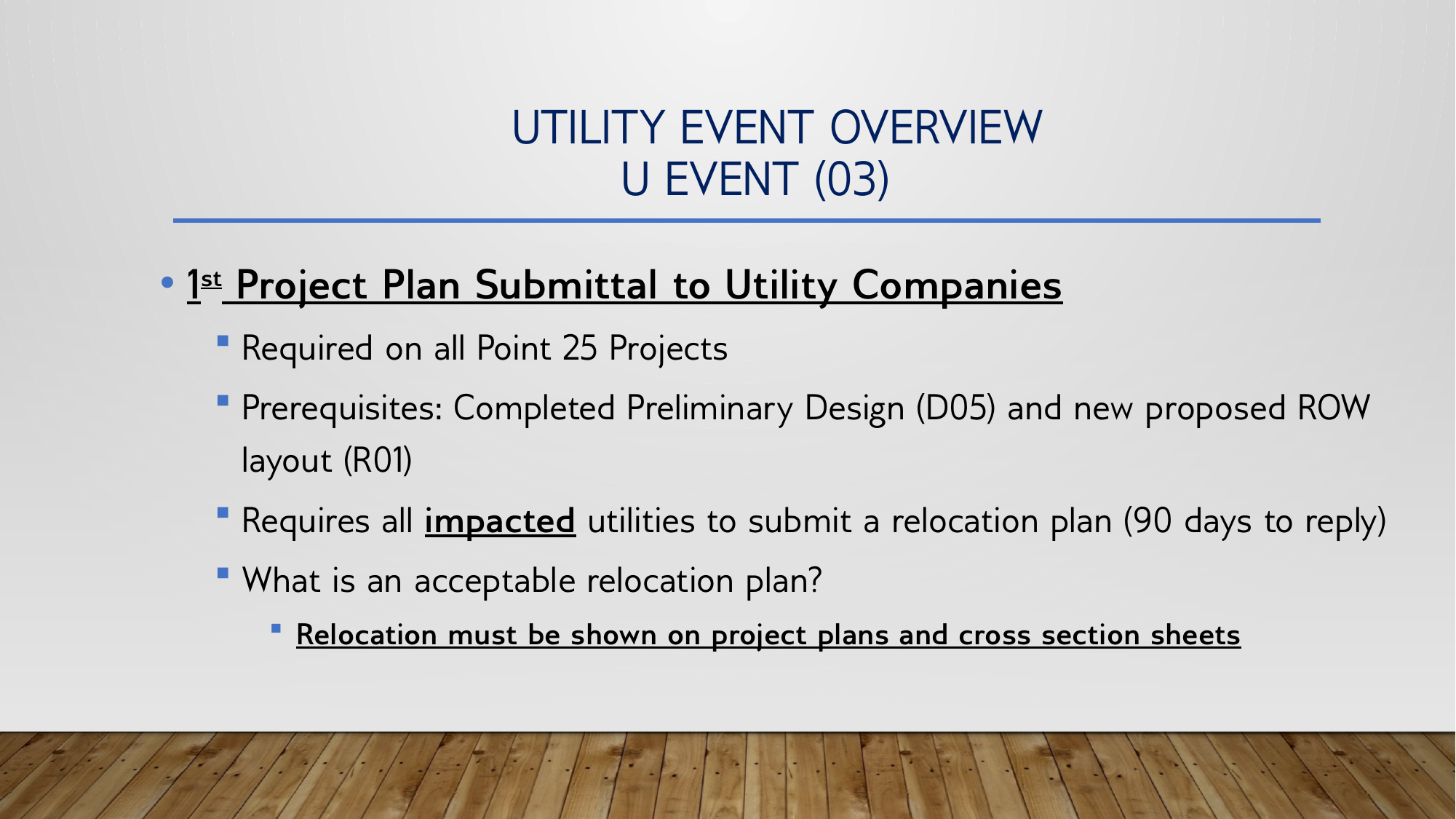

# UTILITY EVENT OVERVIEW U Event (03)
1st Project Plan Submittal to Utility Companies
Required on all Point 25 Projects
Prerequisites: Completed Preliminary Design (D05) and new proposed ROW layout (R01)
Requires all impacted utilities to submit a relocation plan (90 days to reply)
What is an acceptable relocation plan?
Relocation must be shown on project plans and cross section sheets